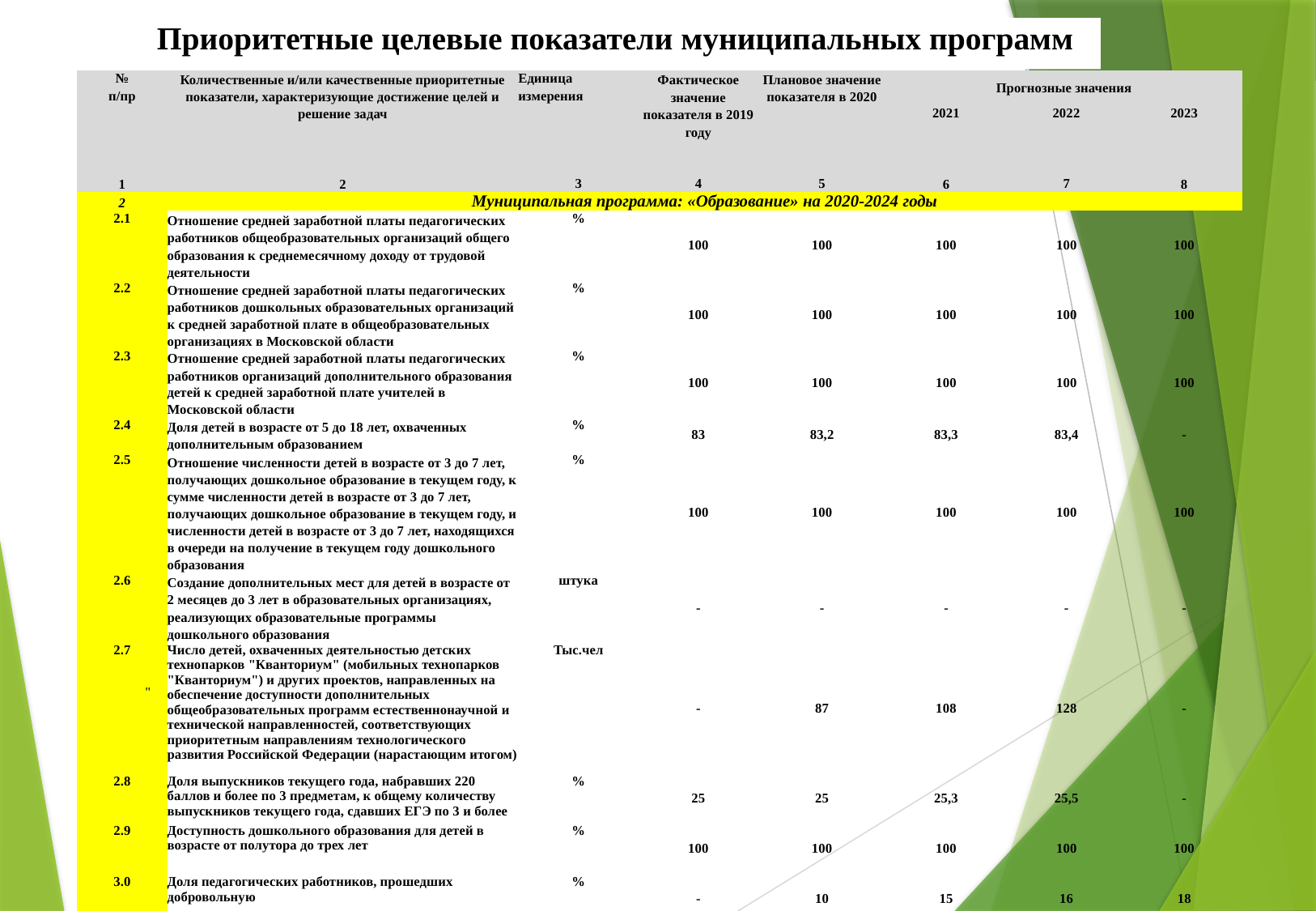

Приоритетные целевые показатели муниципальных программ
| № п/пр | Количественные и/или качественные приоритетные показатели, характеризующие достижение целей и решение задач | Единица измерения | Фактическое значение показателя в 2019 году | Плановое значение показателя в 2020 | Прогнозные значения |  |  |
| --- | --- | --- | --- | --- | --- | --- | --- |
|  |  |  |  |  | 2021 | 2022 | 2023 |
| 1 | 2 | 3 | 4 | 5 | 6 | 7 | 8 |
| 2 | Муниципальная программа: «Образование» на 2020-2024 годы |  |  |  |  |  |  |
| 2.1 | Отношение средней заработной платы педагогических работников общеобразовательных организаций общего образования к среднемесячному доходу от трудовой деятельности | % | 100 | 100 | 100 | 100 | 100 |
| 2.2 | Отношение средней заработной платы педагогических работников дошкольных образовательных организаций к средней заработной плате в общеобразовательных организациях в Московской области | % | 100 | 100 | 100 | 100 | 100 |
| 2.3 | Отношение средней заработной платы педагогических работников организаций дополнительного образования детей к средней заработной плате учителей в Московской области | % | 100 | 100 | 100 | 100 | 100 |
| 2.4 | Доля детей в возрасте от 5 до 18 лет, охваченных дополнительным образованием | % | 83 | 83,2 | 83,3 | 83,4 | - |
| 2.5 | Отношение численности детей в возрасте от 3 до 7 лет, получающих дошкольное образование в текущем году, к сумме численности детей в возрасте от 3 до 7 лет, получающих дошкольное образование в текущем году, и численности детей в возрасте от 3 до 7 лет, находящихся в очереди на получение в текущем году дошкольного образования | % | 100 | 100 | 100 | 100 | 100 |
| 2.6 | Создание дополнительных мест для детей в возрасте от 2 месяцев до 3 лет в образовательных организациях, реализующих образовательные программы дошкольного образования | штука | - | - | - | - | - |
| 2.7 | Число детей, охваченных деятельностью детских технопарков "Кванториум" (мобильных технопарков "Кванториум") и других проектов, направленных на обеспечение доступности дополнительных общеобразовательных программ естественнонаучной и технической направленностей, соответствующих приоритетным направлениям технологического развития Российской Федерации (нарастающим итогом) | Тыс.чел | - | 87 | 108 | 128 | - |
| 2.8 | Доля выпускников текущего года, набравших 220 баллов и более по 3 предметам, к общему количеству выпускников текущего года, сдавших ЕГЭ по 3 и более | % | 25 | 25 | 25,3 | 25,5 | - |
| 2.9 | Доступность дошкольного образования для детей в возрасте от полутора до трех лет | % | 100 | 100 | 100 | 100 | 100 |
| 3.0 | Доля педагогических работников, прошедших добровольную | % | - | 10 | 15 | 16 | 18 |
"